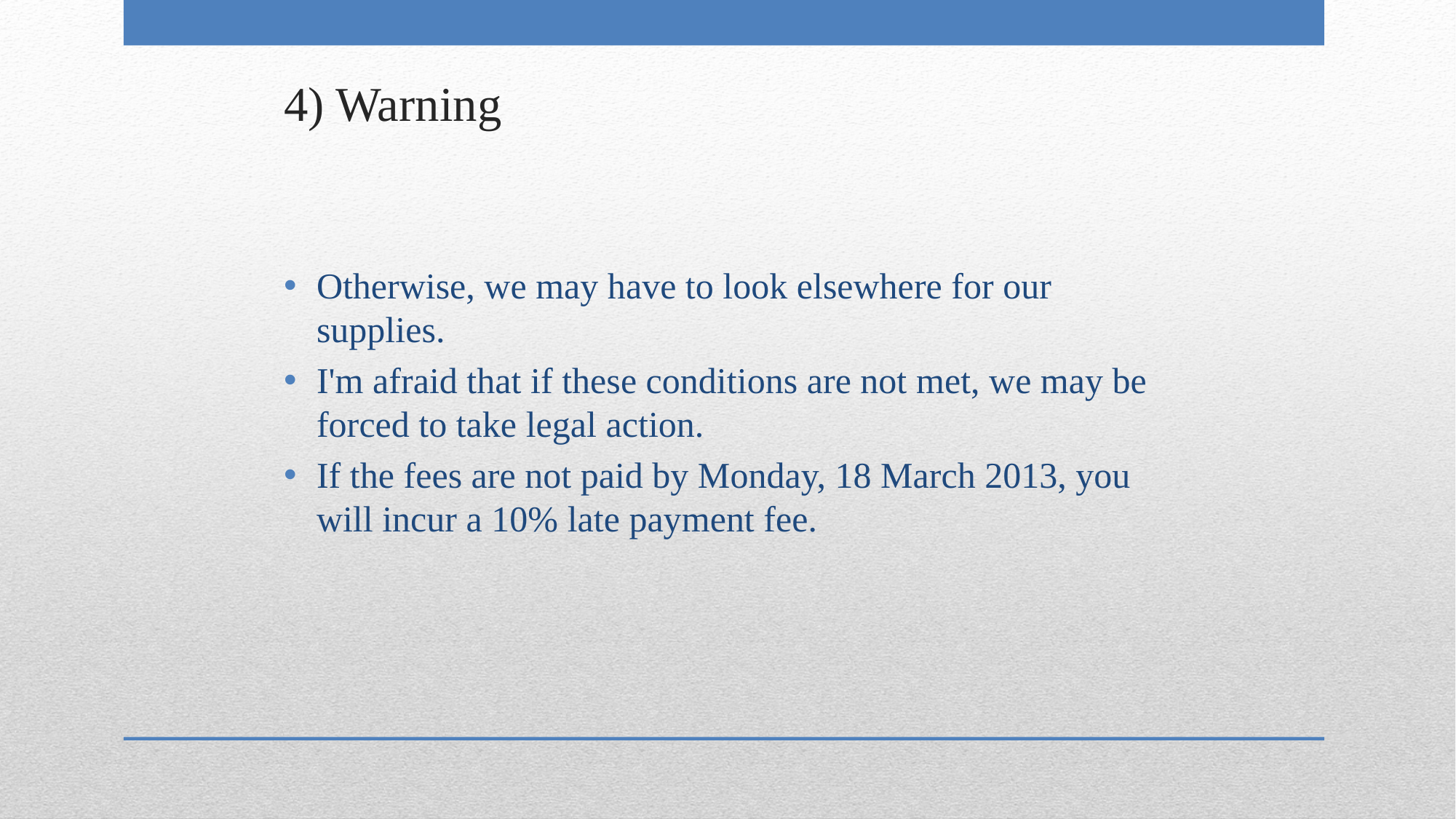

# 4) Warning
Otherwise, we may have to look elsewhere for our supplies.
I'm afraid that if these conditions are not met, we may be forced to take legal action.
If the fees are not paid by Monday, 18 March 2013, you will incur a 10% late payment fee.